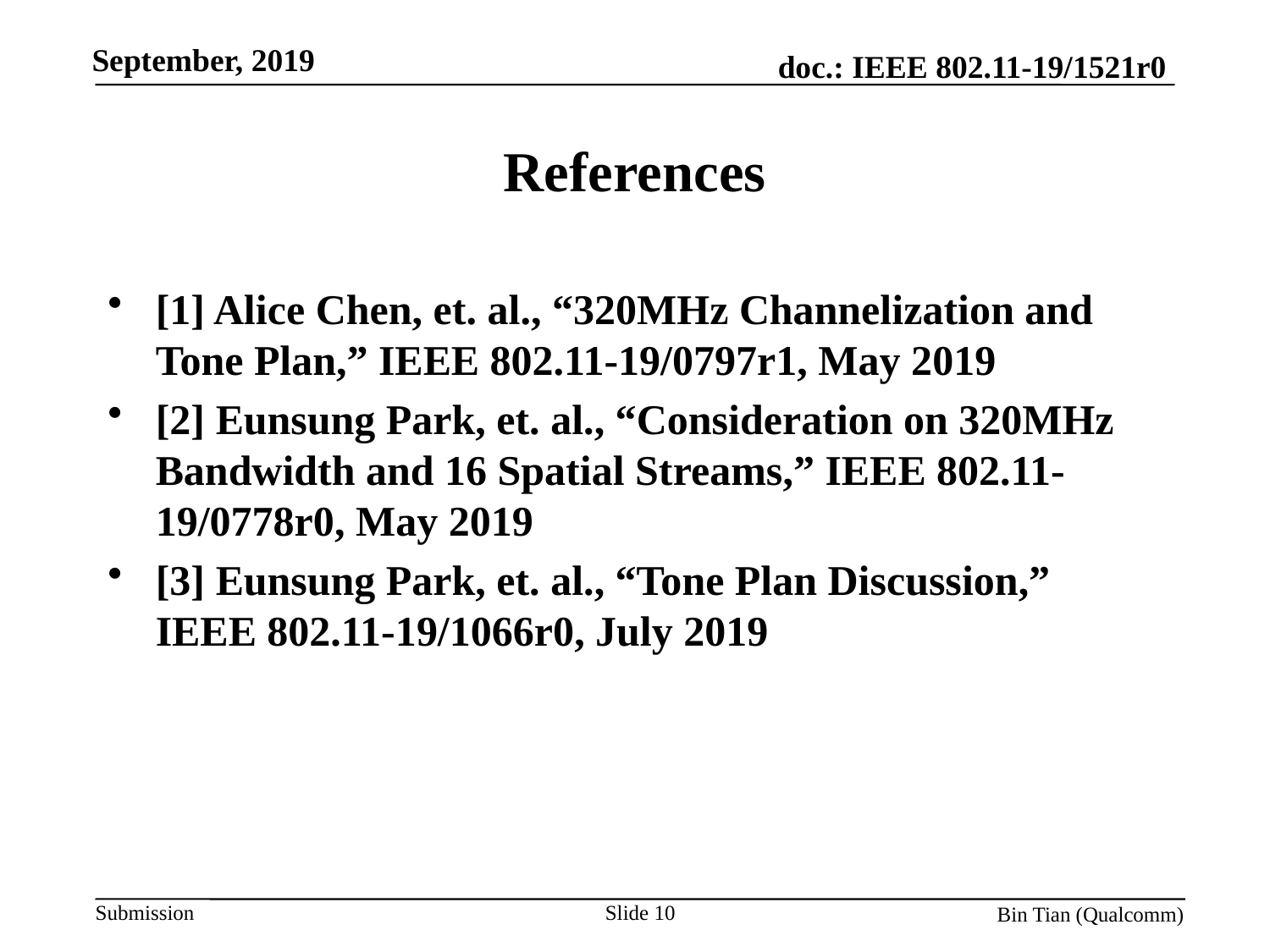

# References
[1] Alice Chen, et. al., “320MHz Channelization and Tone Plan,” IEEE 802.11-19/0797r1, May 2019
[2] Eunsung Park, et. al., “Consideration on 320MHz Bandwidth and 16 Spatial Streams,” IEEE 802.11-19/0778r0, May 2019
[3] Eunsung Park, et. al., “Tone Plan Discussion,” IEEE 802.11-19/1066r0, July 2019

Slide 10